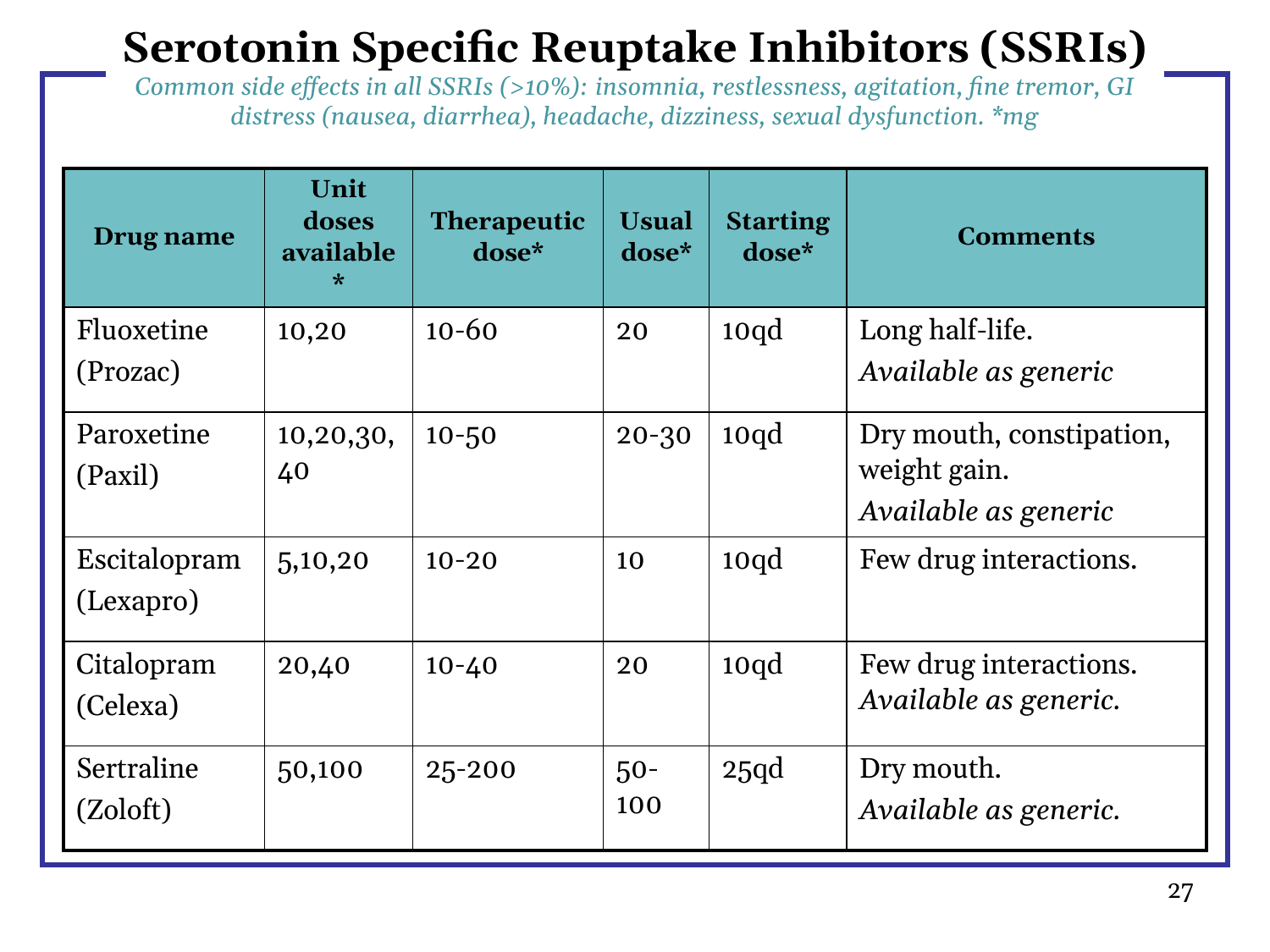

# Serotonin Specific Reuptake Inhibitors (SSRIs) Common side effects in all SSRIs (>10%): insomnia, restlessness, agitation, fine tremor, GI distress (nausea, diarrhea), headache, dizziness, sexual dysfunction. *mg

| Drug name | Unit doses available\* | Therapeutic dose\* | Usual dose\* | Starting dose\* | Comments |
| --- | --- | --- | --- | --- | --- |
| Fluoxetine (Prozac) | 10,20 | 10-60 | 20 | 10qd | Long half-life. Available as generic |
| Paroxetine (Paxil) | 10,20,30,40 | 10-50 | 20-30 | 10qd | Dry mouth, constipation, weight gain. Available as generic |
| Escitalopram (Lexapro) | 5,10,20 | 10-20 | 10 | 10qd | Few drug interactions. |
| Citalopram (Celexa) | 20,40 | 10-40 | 20 | 10qd | Few drug interactions. Available as generic. |
| Sertraline (Zoloft) | 50,100 | 25-200 | 50-100 | 25qd | Dry mouth. Available as generic. |
27